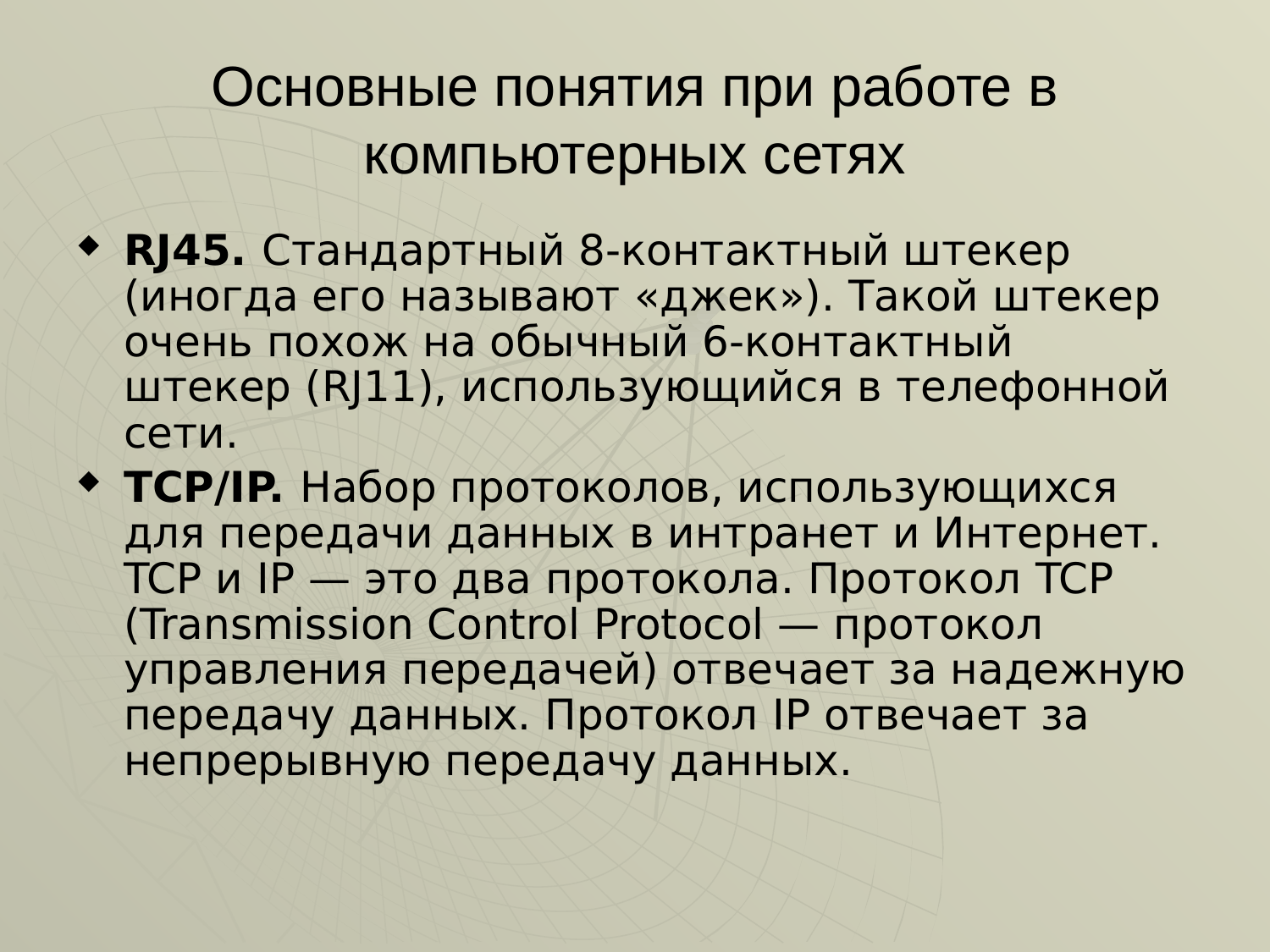

# Основные понятия при работе в компьютерных сетях
RJ45. Стандартный 8-контактный штекер (иногда его называют «джек»). Такой штекер очень похож на обычный 6-контактный штекер (RJ11), использующийся в телефонной сети.
TCP/IP. Набор протоколов, использующихся для передачи данных в интранет и Интернет. TCP и IP — это два протокола. Протокол TCP (Transmission Control Protocol — протокол управления передачей) отвечает за надежную передачу данных. Протокол IP отвечает за непрерывную передачу данных.